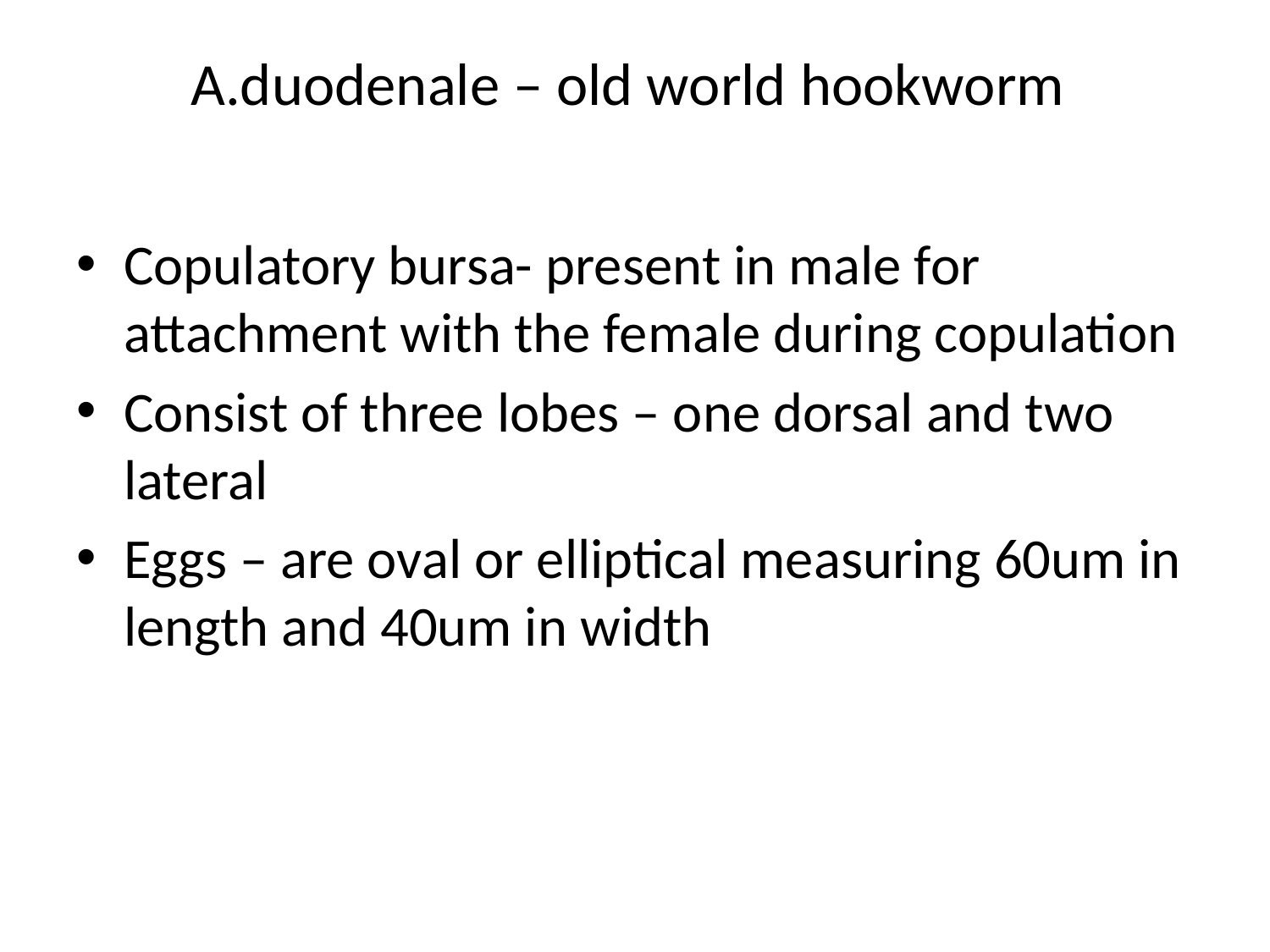

# A.duodenale – old world hookworm
Copulatory bursa- present in male for attachment with the female during copulation
Consist of three lobes – one dorsal and two lateral
Eggs – are oval or elliptical measuring 60um in length and 40um in width